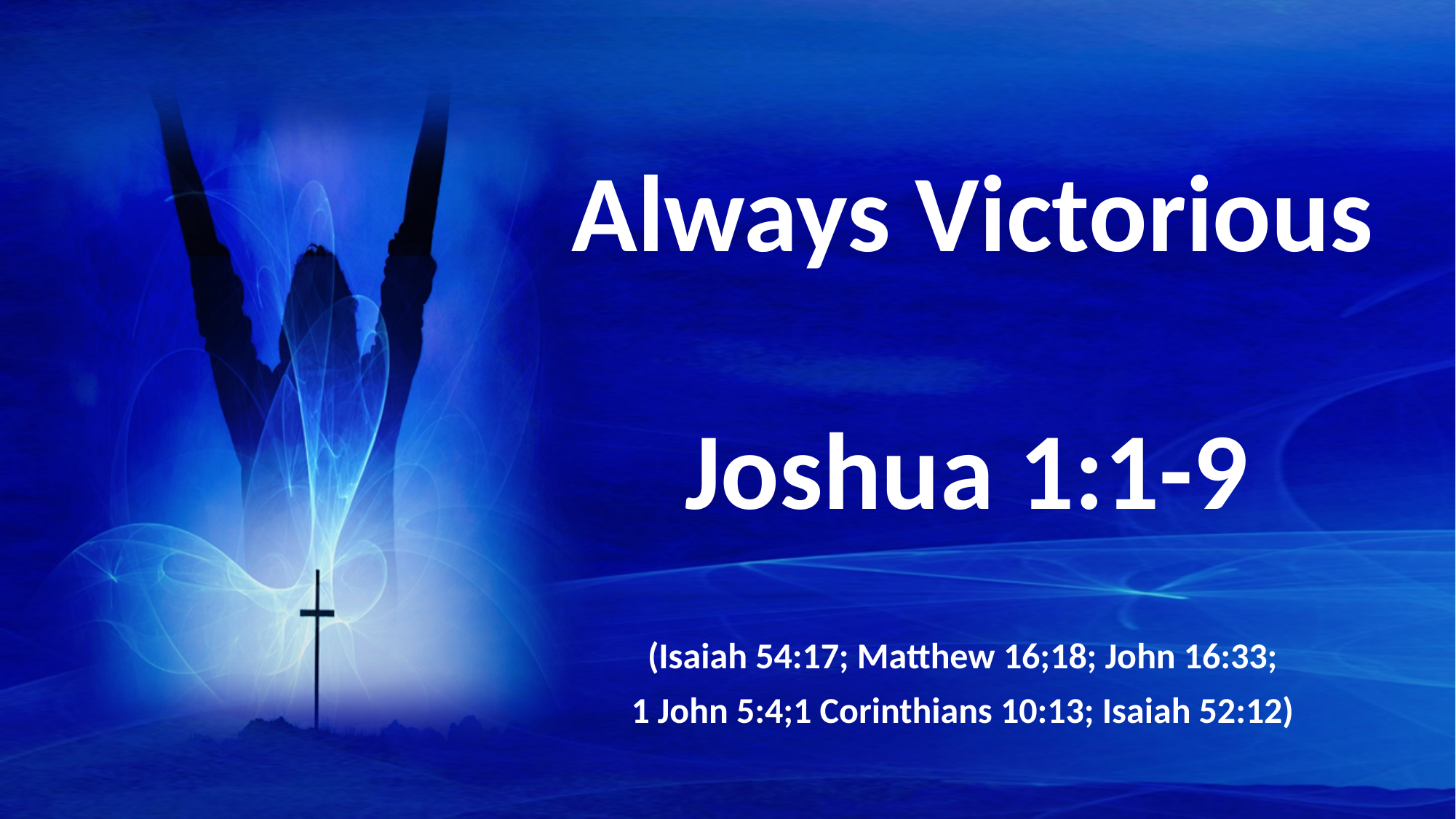

# Always Victorious
Joshua 1:1-9

(Isaiah 54:17; Matthew 16;18; John 16:33;
1 John 5:4;1 Corinthians 10:13; Isaiah 52:12)